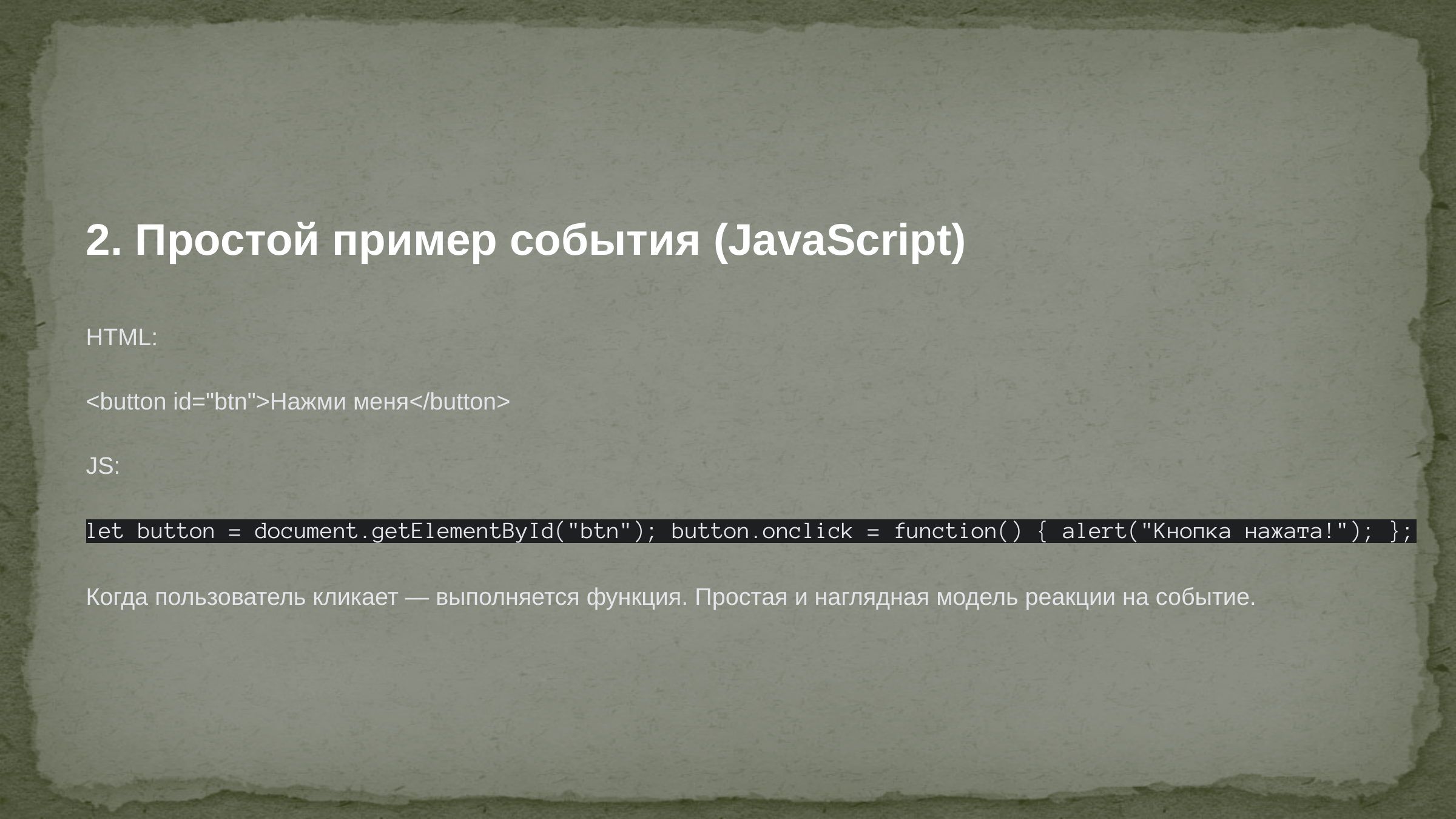

2. Простой пример события (JavaScript)
HTML:
<button id="btn">Нажми меня</button>
JS:
let button = document.getElementById("btn"); button.onclick = function() { alert("Кнопка нажата!"); };
Когда пользователь кликает — выполняется функция. Простая и наглядная модель реакции на событие.